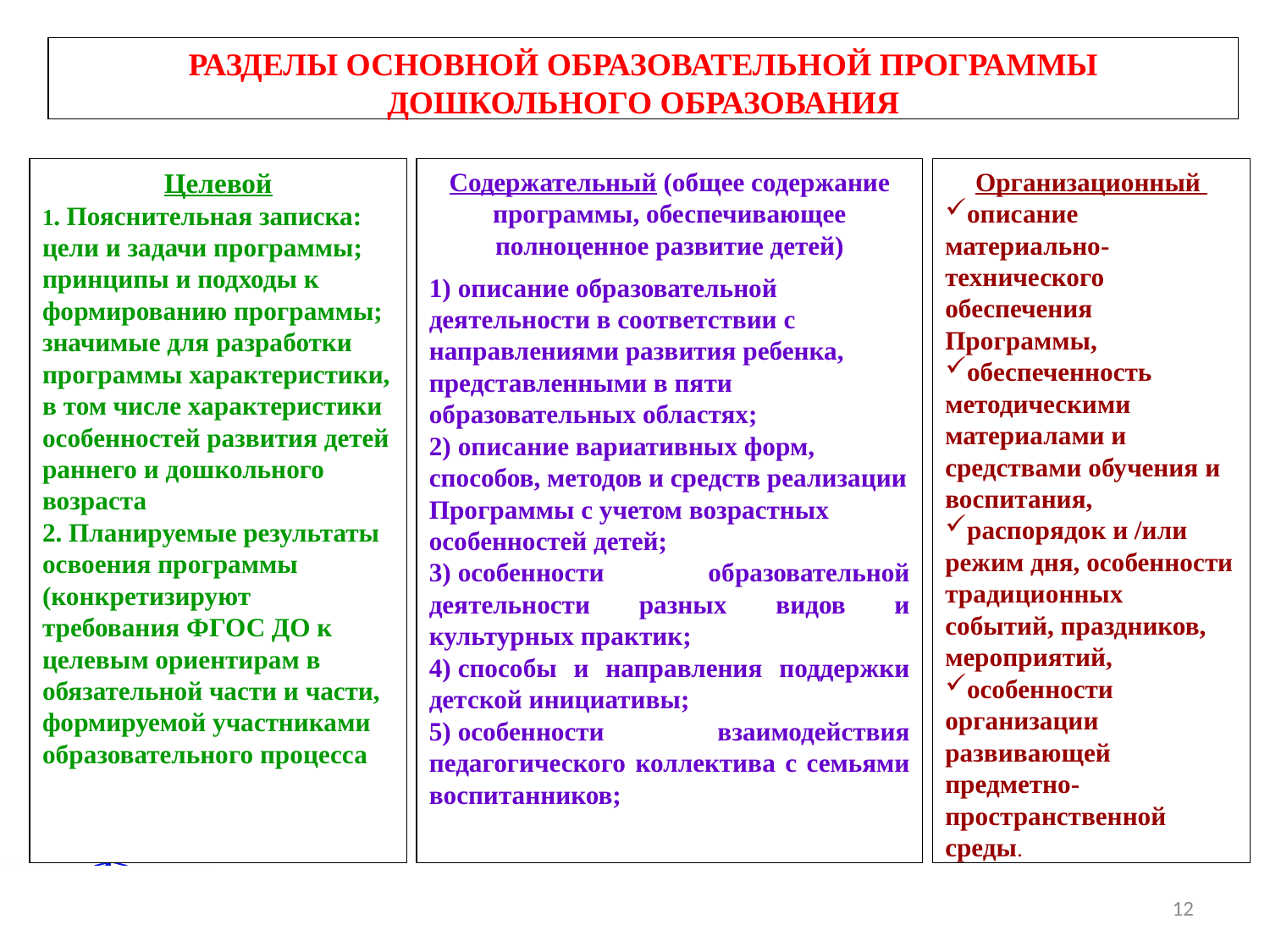

РАЗДЕЛЫ ОСНОВНОЙ ОБРАЗОВАТЕЛЬНОЙ ПРОГРАММЫ ДОШКОЛЬНОГО ОБРАЗОВАНИЯ
Целевой
1. Пояснительная записка:
цели и задачи программы;
принципы и подходы к формированию программы;
значимые для разработки программы характеристики, в том числе характеристики особенностей развития детей раннего и дошкольного возраста
2. Планируемые результаты освоения программы (конкретизируют требования ФГОС ДО к целевым ориентирам в обязательной части и части, формируемой участниками образовательного процесса
Содержательный (общее содержание программы, обеспечивающее полноценное развитие детей)
1) описание образовательной деятельности в соответствии с направлениями развития ребенка, представленными в пяти образовательных областях;
2) описание вариативных форм, способов, методов и средств реализации Программы с учетом возрастных особенностей детей;
3) особенности образовательной деятельности разных видов и культурных практик;
4) способы и направления поддержки детской инициативы;
5) особенности взаимодействия педагогического коллектива с семьями воспитанников;

Организационный
описание материально-технического обеспечения Программы,
обеспеченность методическими материалами и средствами обучения и воспитания,
распорядок и /или режим дня, особенности традиционных событий, праздников, мероприятий,
особенности организации развивающей предметно-пространственной среды.

12